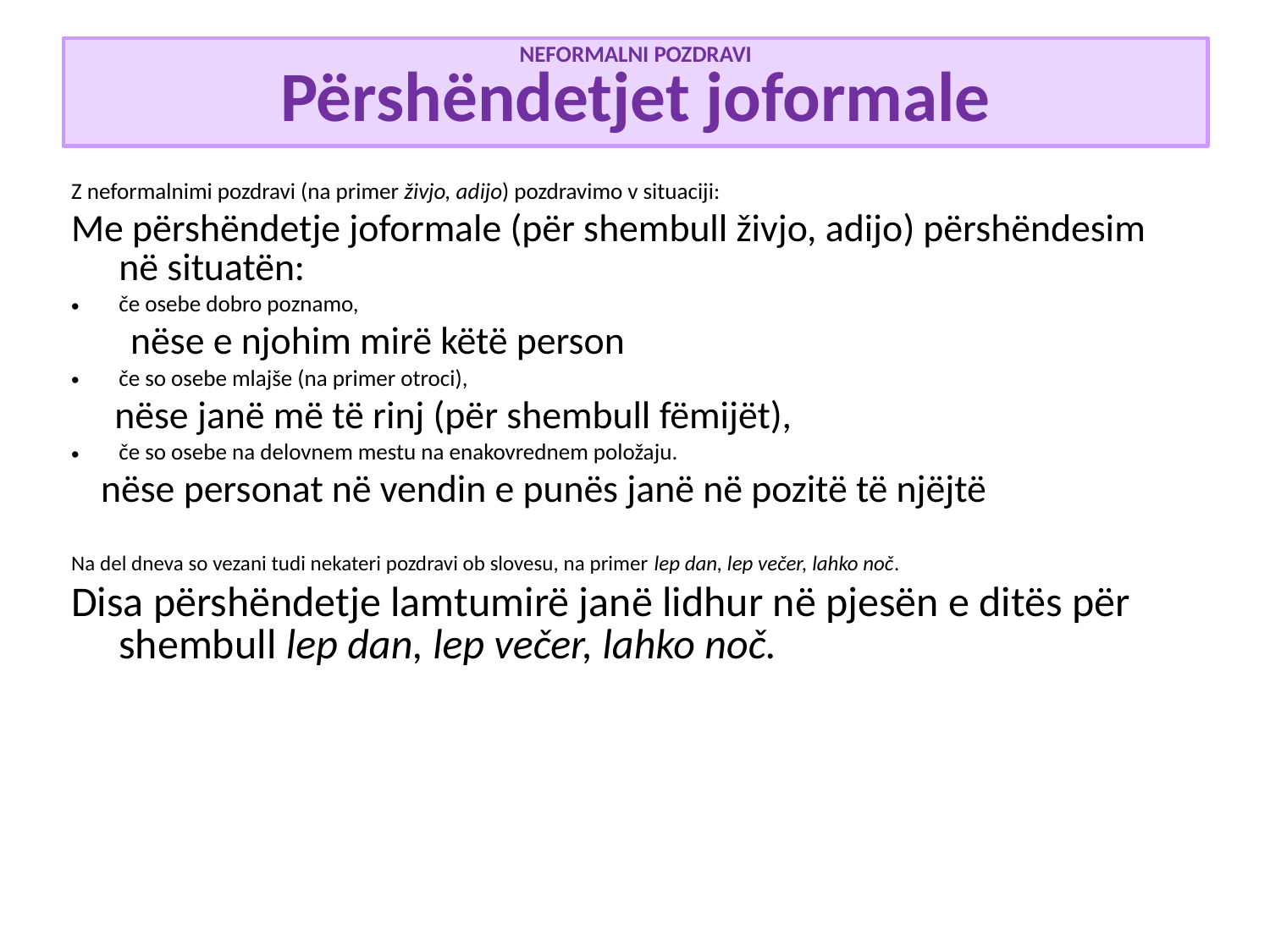

NEFORMALNI POZDRAVI
Përshëndetjet joformale
Z neformalnimi pozdravi (na primer živjo, adijo) pozdravimo v situaciji:
Me përshëndetje joformale (për shembull živjo, adijo) përshëndesim në situatën:
če osebe dobro poznamo,
          nëse e njohim mirë këtë person
če so osebe mlajše (na primer otroci),
     nëse janë më të rinj (për shembull fëmijët),
če so osebe na delovnem mestu na enakovrednem položaju.
     nëse personat në vendin e punës janë në pozitë të njëjtë
Na del dneva so vezani tudi nekateri pozdravi ob slovesu, na primer lep dan, lep večer, lahko noč.
Disa përshëndetje lamtumirë janë lidhur në pjesën e ditës për shembull lep dan, lep večer, lahko noč.